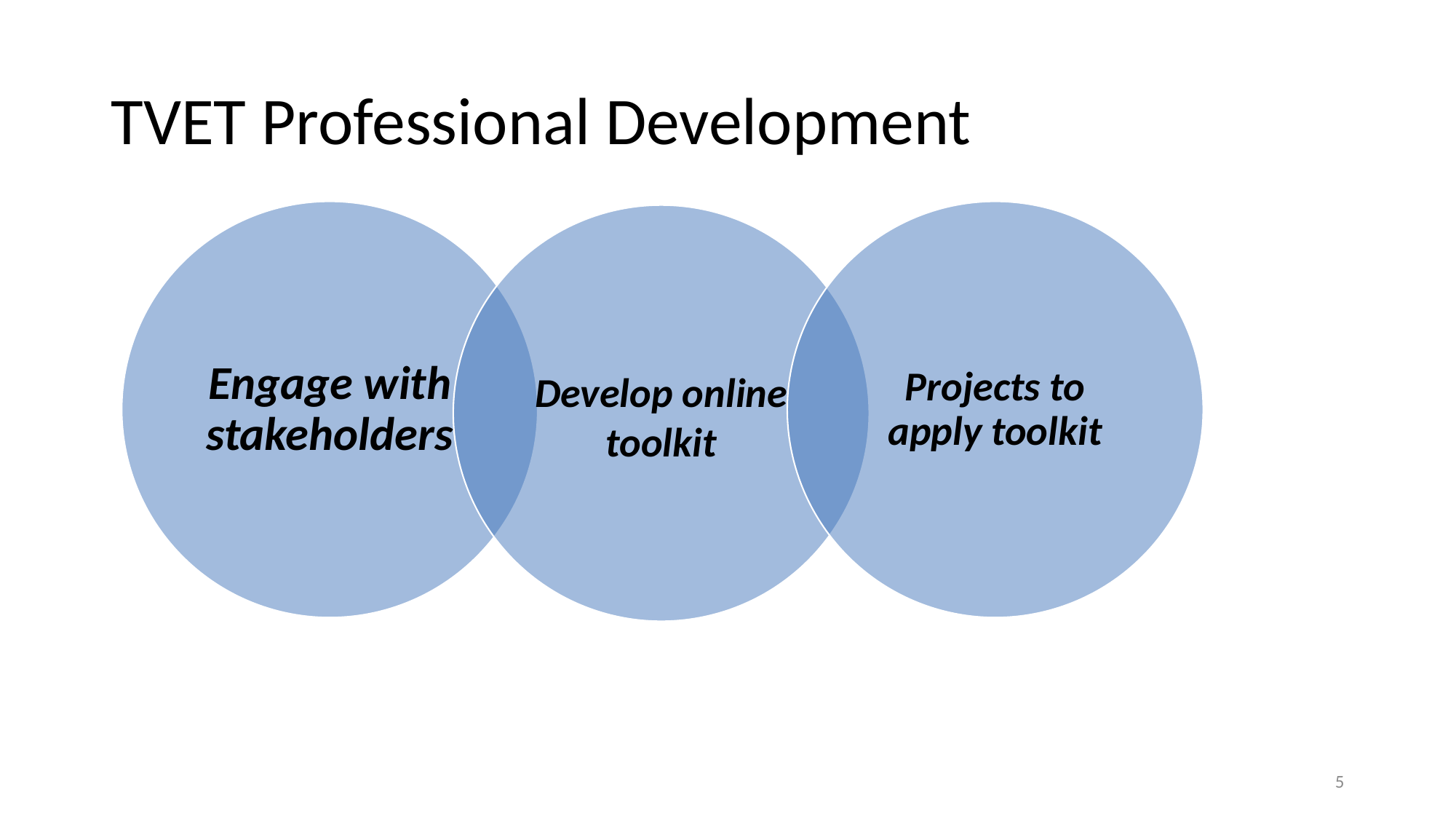

Engage with stakeholders

Develop online toolkit

Projects to apply toolkit
# TVET Professional Development
5